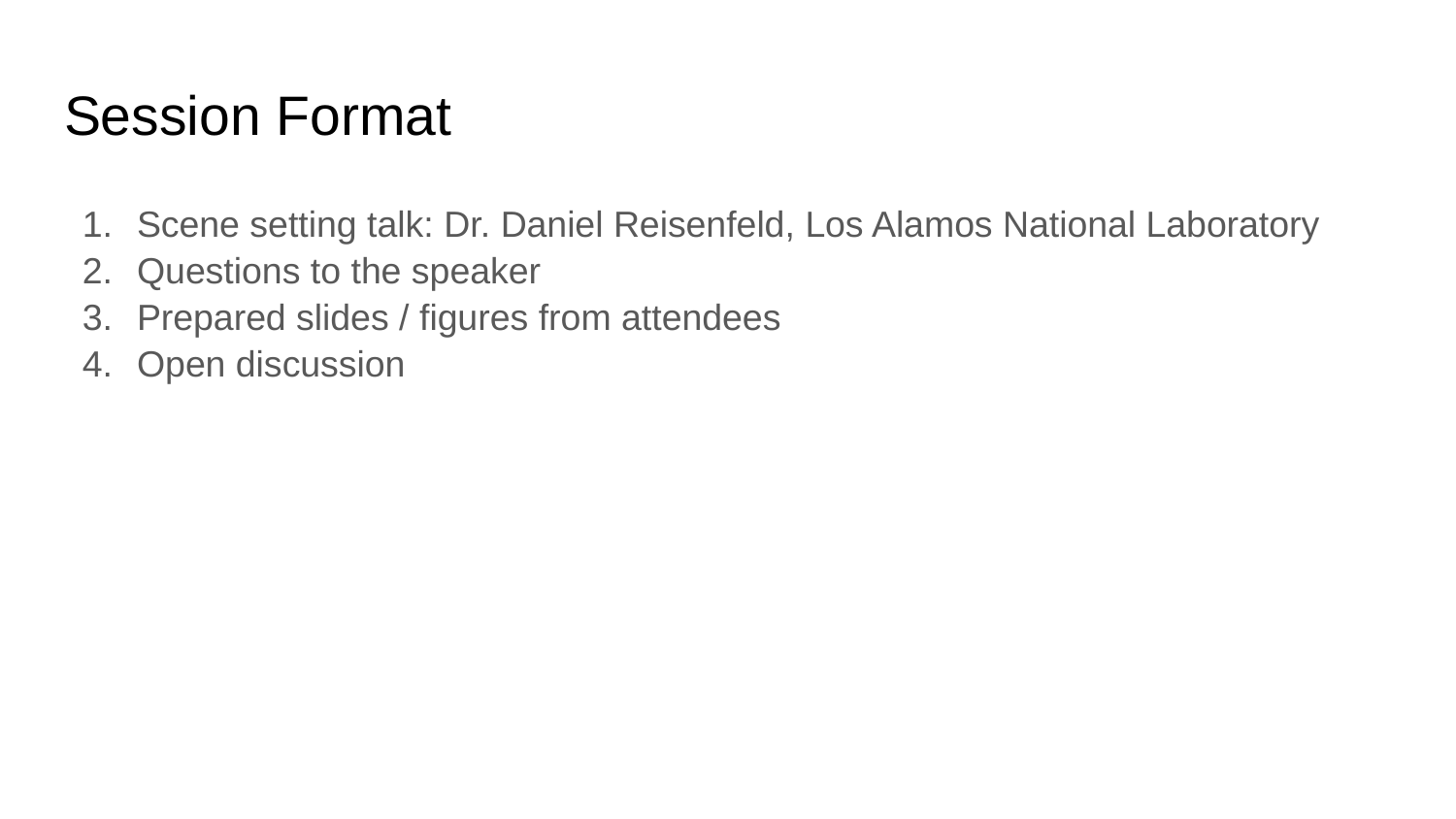

# Session Format
Scene setting talk: Dr. Daniel Reisenfeld, Los Alamos National Laboratory
Questions to the speaker
Prepared slides / figures from attendees
Open discussion